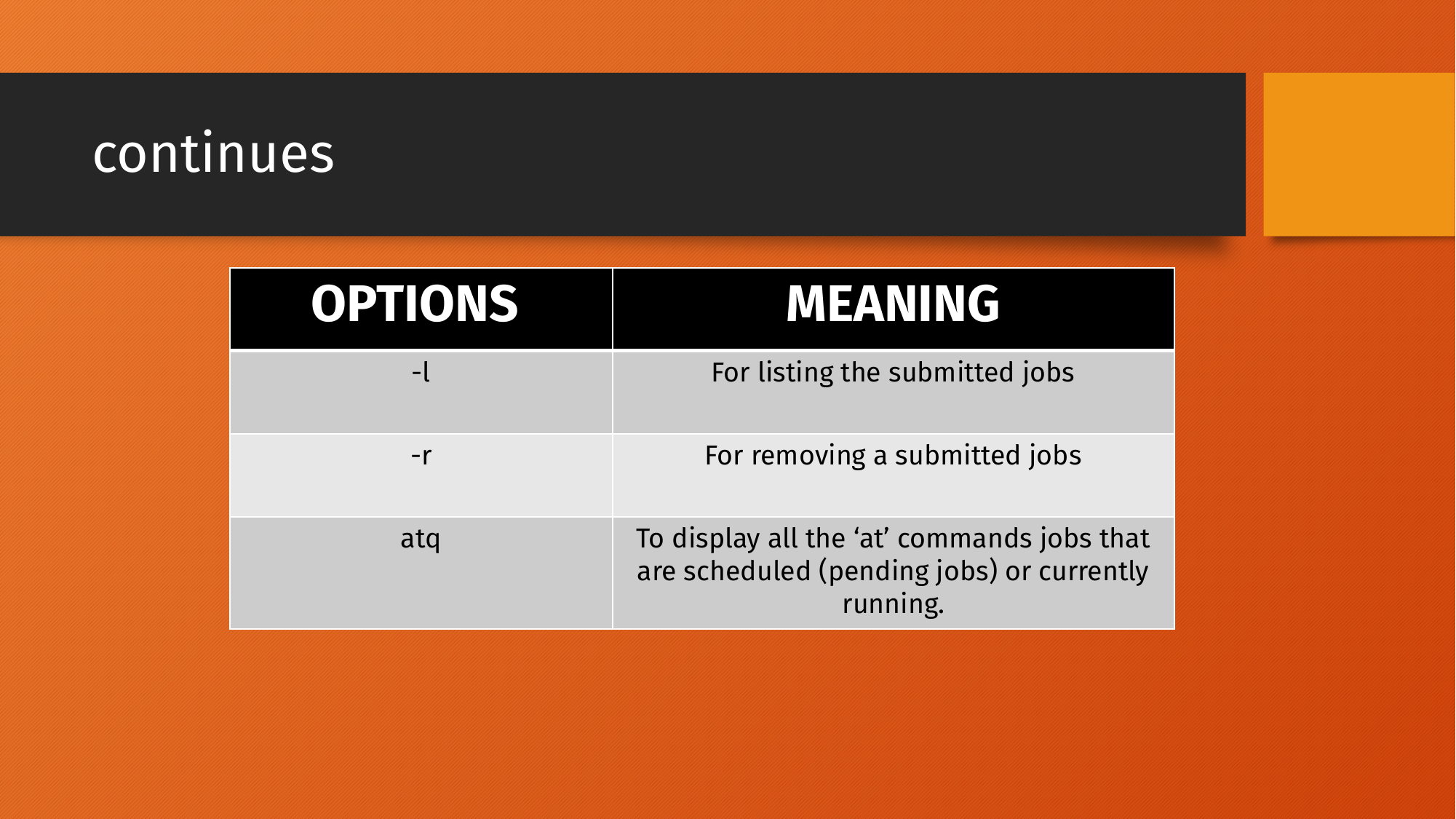

# continues
| OPTIONS | MEANING |
| --- | --- |
| -l | For listing the submitted jobs |
| -r | For removing a submitted jobs |
| atq | To display all the ‘at’ commands jobs that are scheduled (pending jobs) or currently running. |